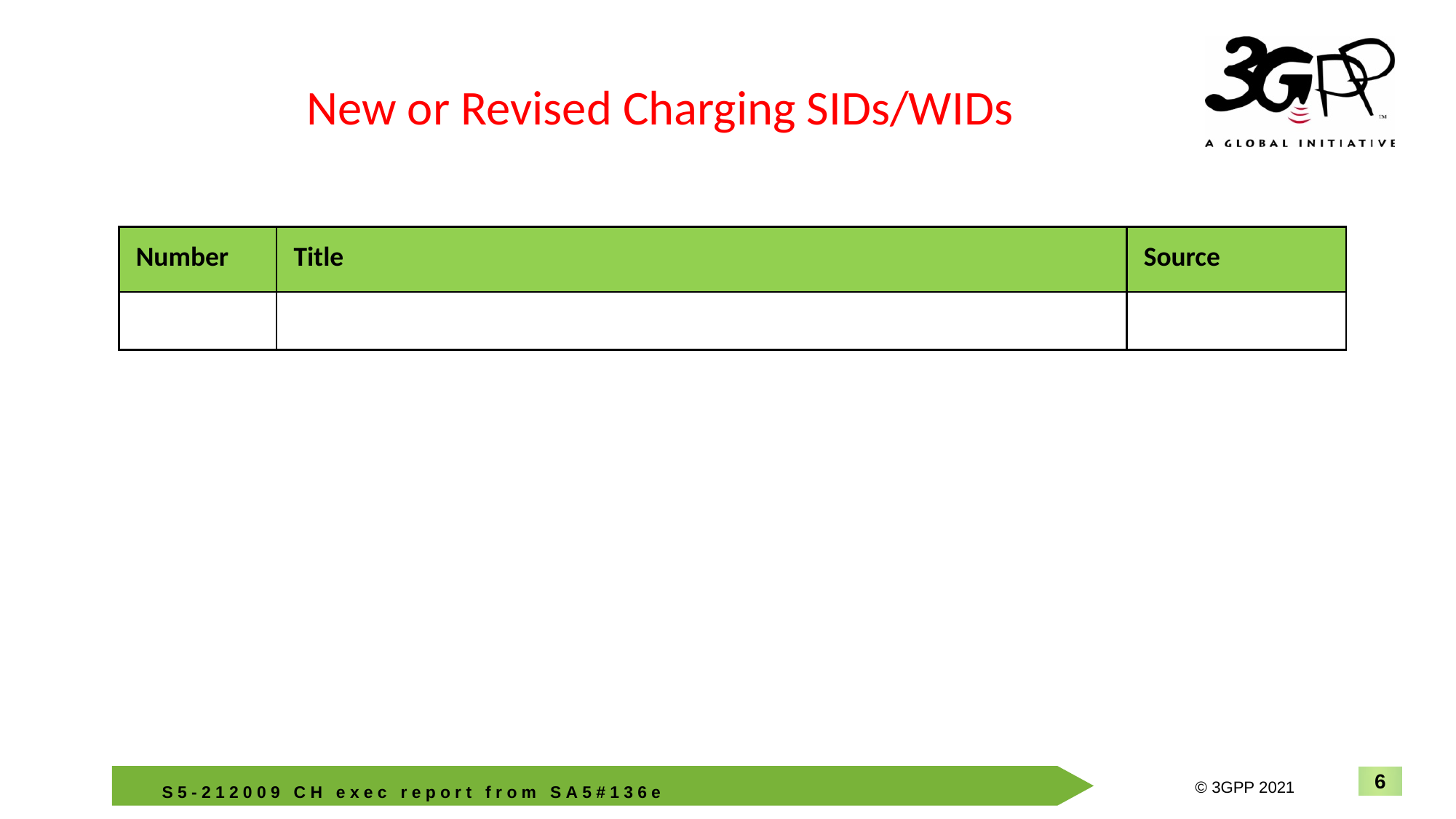

New or Revised Charging SIDs/WIDs
| Number | Title | Source |
| --- | --- | --- |
|  |  |  |